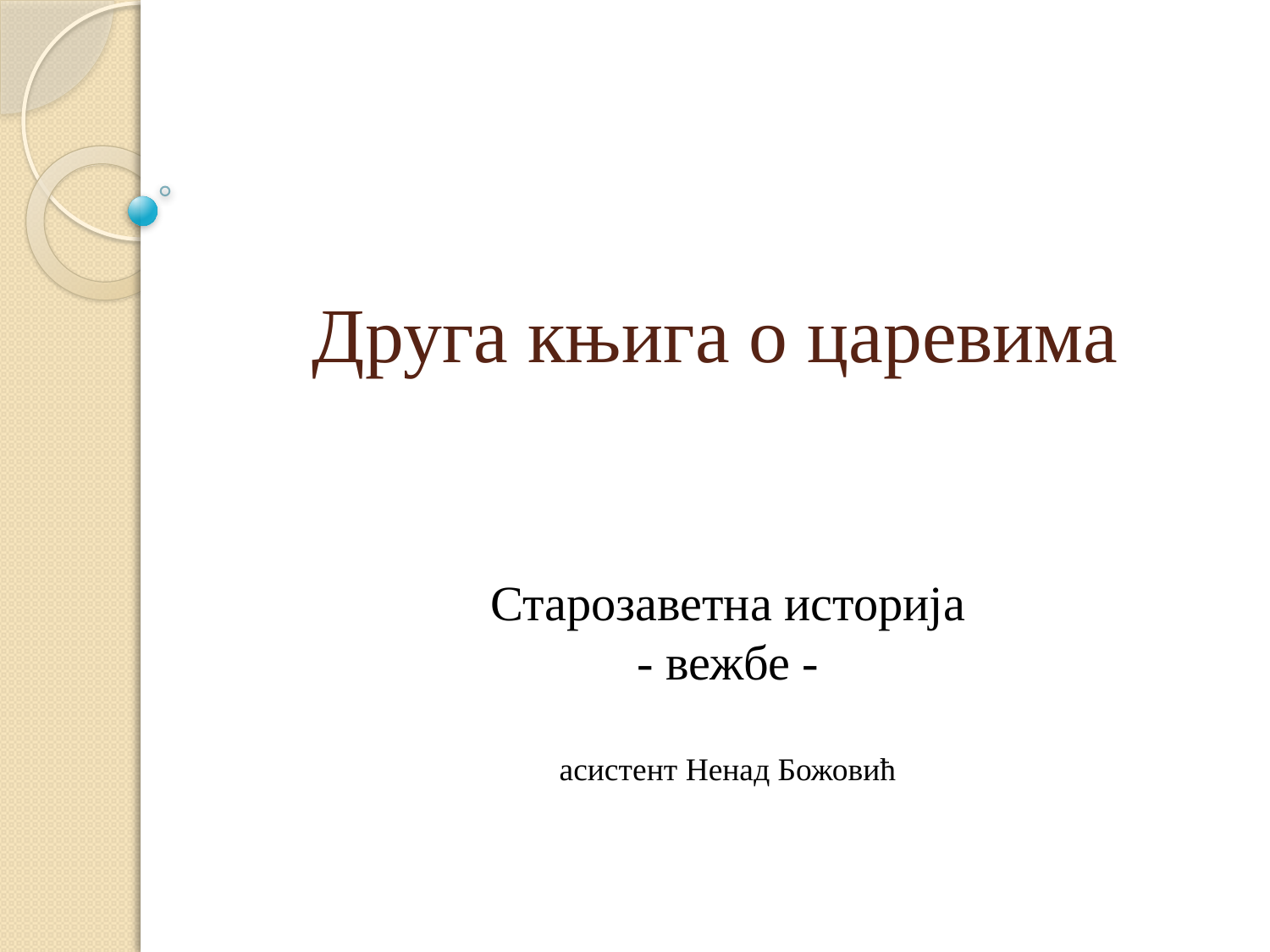

# Друга књига о царевима
Старозаветна историја
- вежбе -
асистент Ненад Божовић